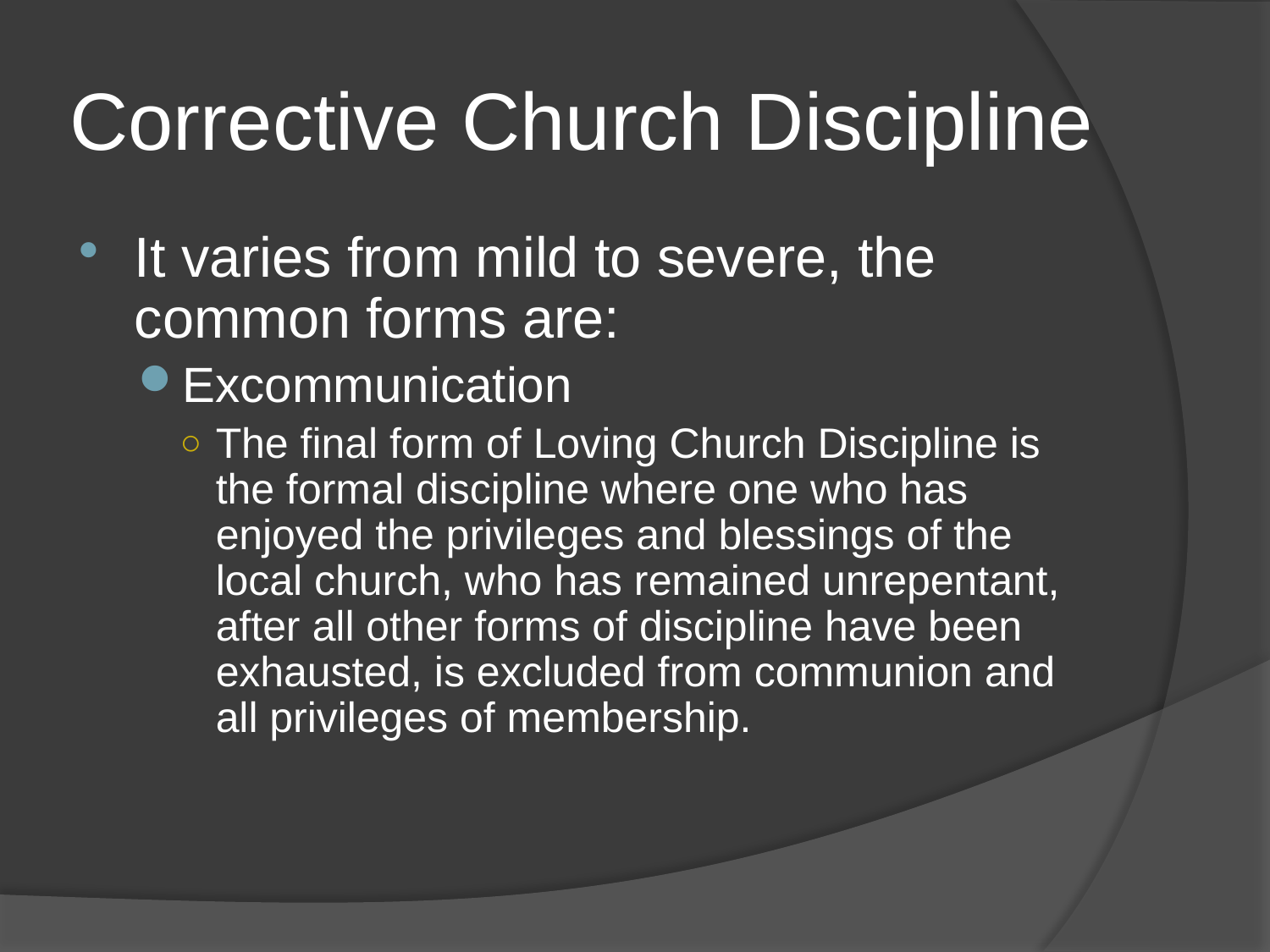

# Corrective Church Discipline
It varies from mild to severe, the common forms are:
Excommunication
The final form of Loving Church Discipline is the formal discipline where one who has enjoyed the privileges and blessings of the local church, who has remained unrepentant, after all other forms of discipline have been exhausted, is excluded from communion and all privileges of membership.